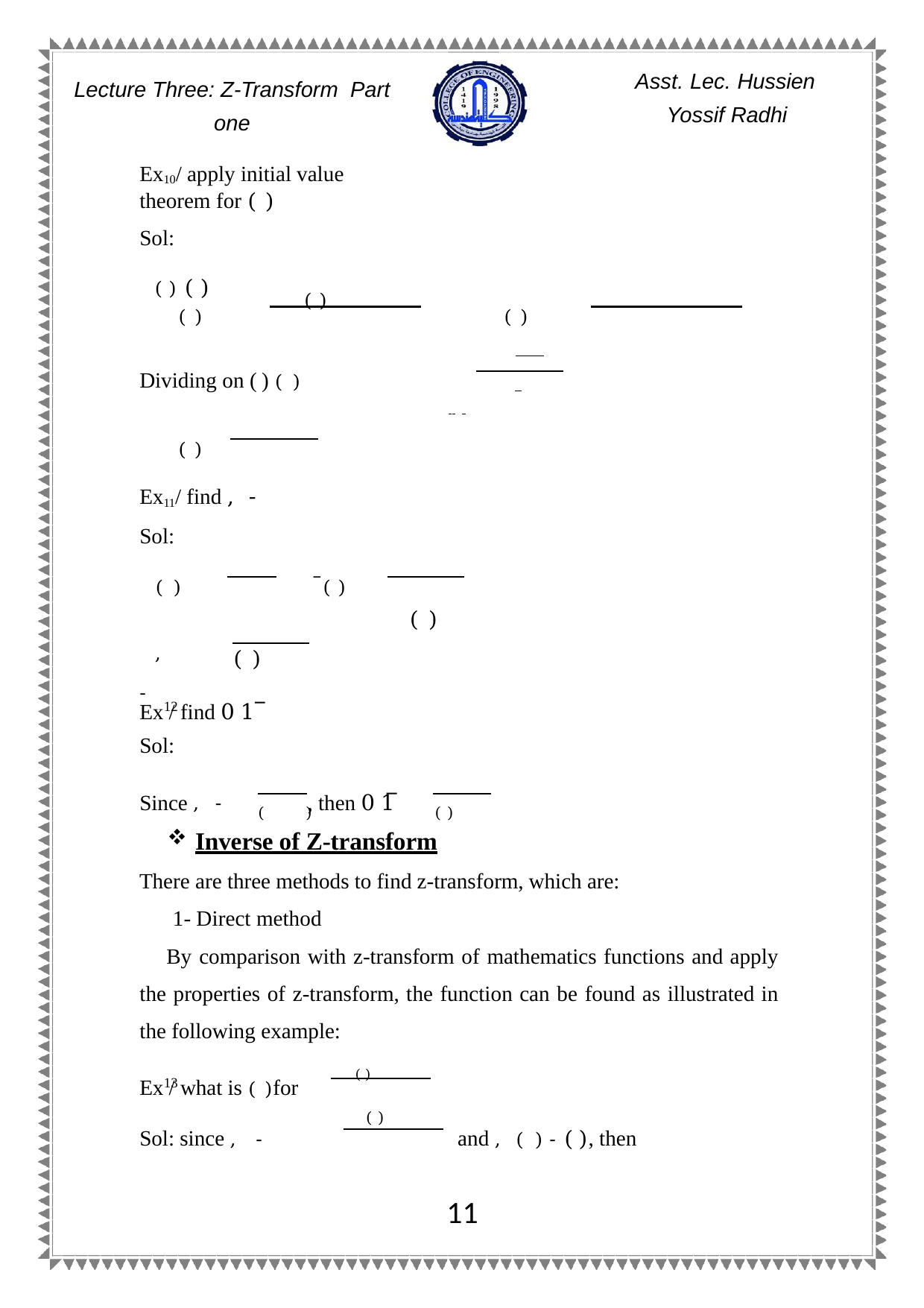

Asst. Lec. Hussien  Yossif Radhi
Lecture Three: Z-Transform  Part one
Ex10/ apply initial value theorem for ( )
Sol:
 ( ) ( )
 ( )

   ( )
     ( )

Dividing on ( ) ( )

   ( )

Ex11/ find , -
Sol:

( )

 ( )
   ̅( )

 , -
( )

Ex / find 0 1
12

Sol:
Since , -

, then 0 1

(         )		( )
Inverse of Z-transform
There are three methods to find z-transform, which are:  1- Direct method
By comparison with z-transform of mathematics functions and apply  the properties of z-transform, the function can be found as illustrated in  the following example:
 ( )
Ex / what is ( )for
13

 ( )
Sol: since , -
  and , ( ) - ( ), then

11